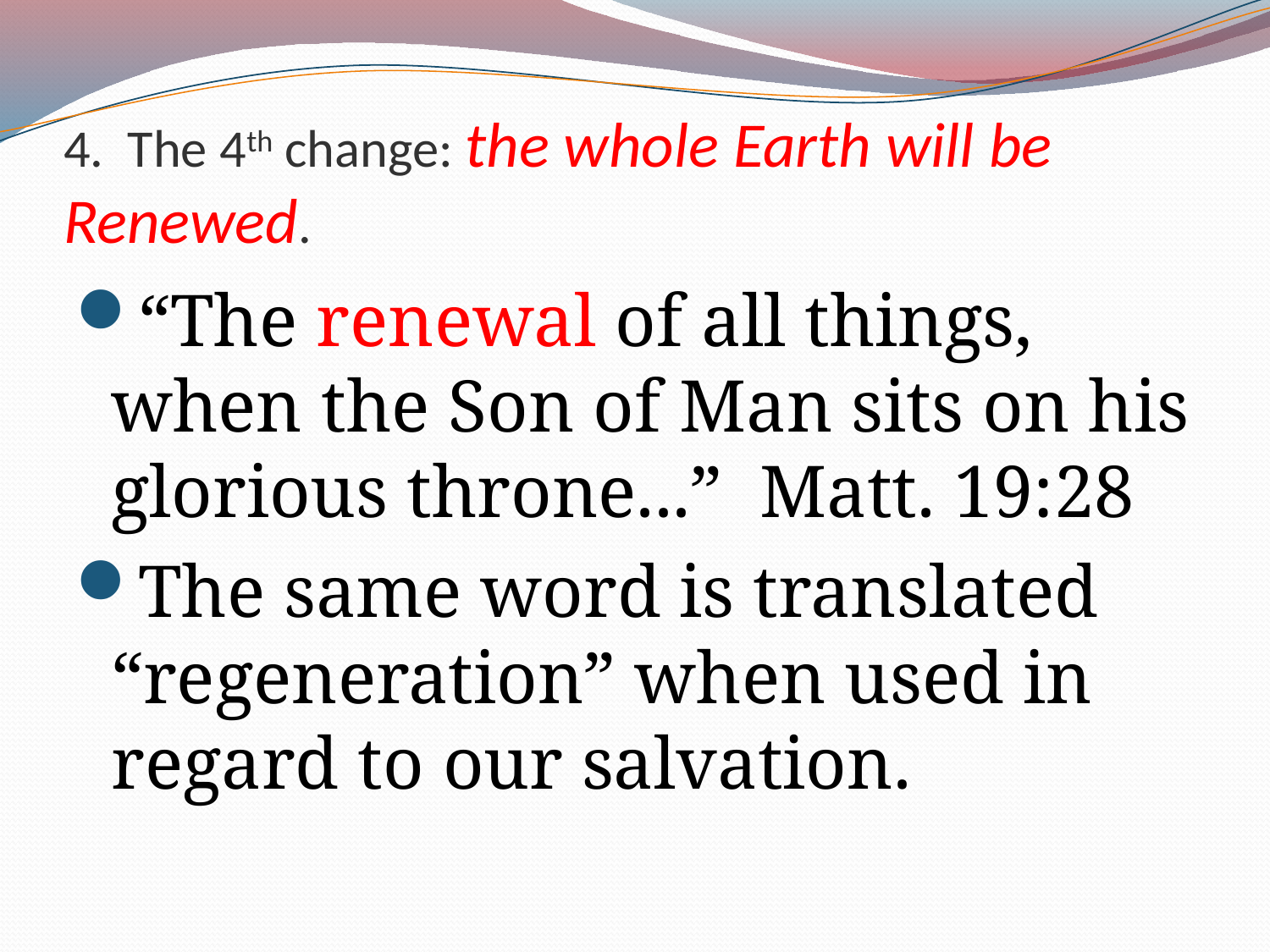

# 4.  The 4th change: the whole Earth will be Renewed.
“The renewal of all things, when the Son of Man sits on his glorious throne...”  Matt. 19:28
The same word is translated “regeneration” when used in regard to our salvation.